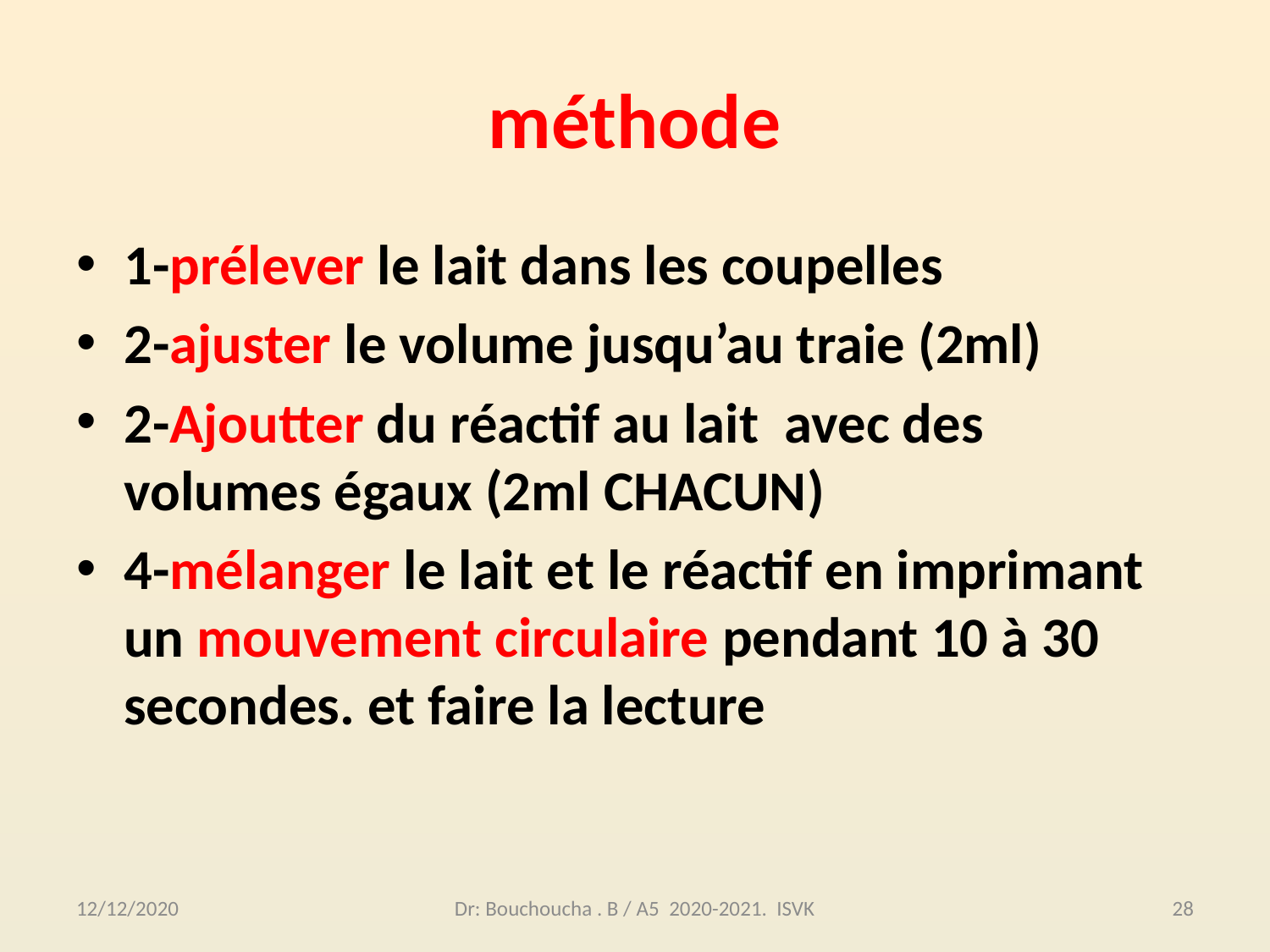

# méthode
1-prélever le lait dans les coupelles
2-ajuster le volume jusqu’au traie (2ml)
2-Ajoutter du réactif au lait  avec des volumes égaux (2ml CHACUN)
4-mélanger le lait et le réactif en imprimant un mouvement circulaire pendant 10 à 30 secondes. et faire la lecture
12/12/2020
Dr: Bouchoucha . B / A5  2020-2021.  ISVK
28